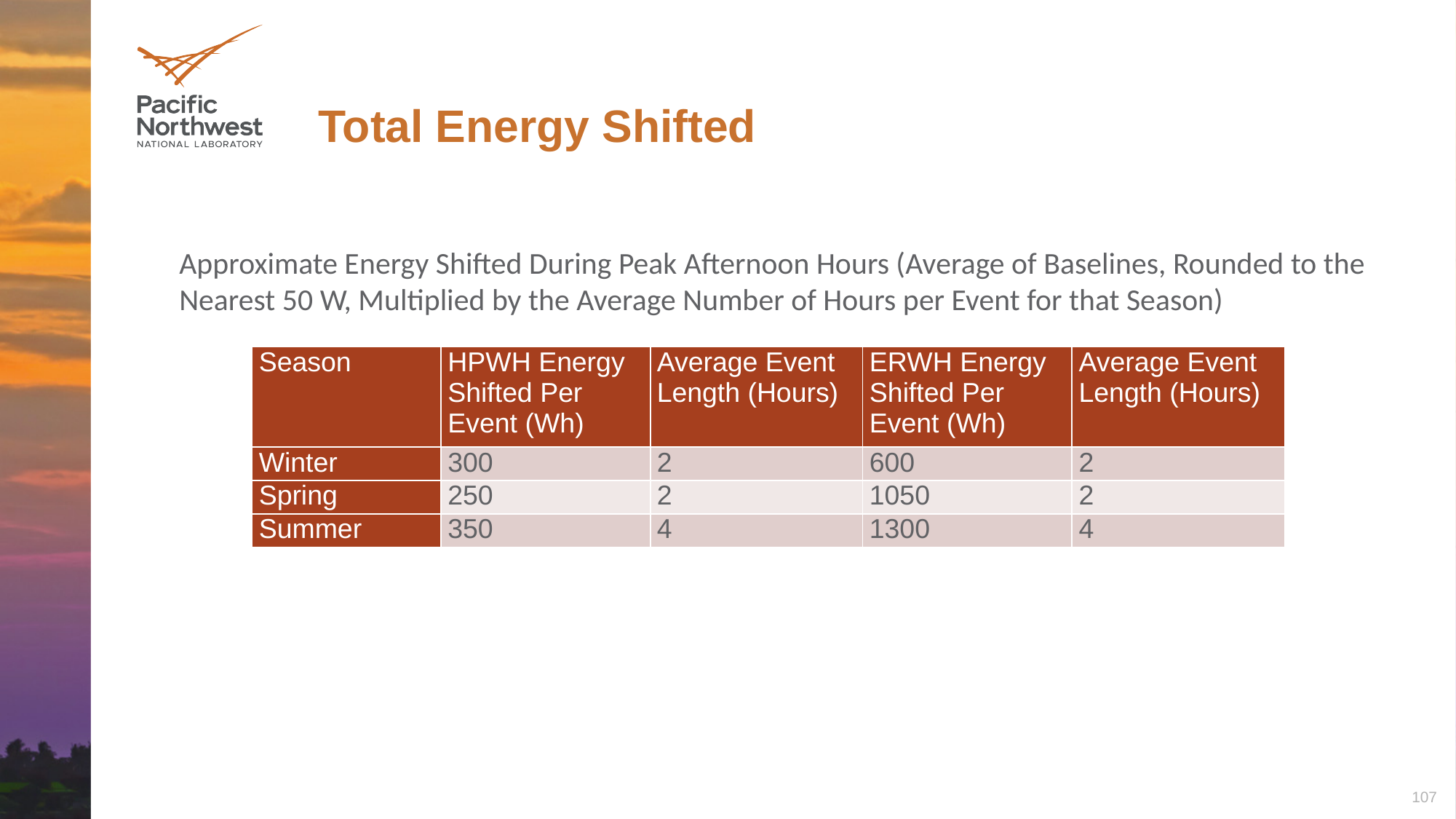

# Total Energy Shifted
Approximate Energy Shifted During Peak Afternoon Hours (Average of Baselines, Rounded to the Nearest 50 W, Multiplied by the Average Number of Hours per Event for that Season)
| Season | HPWH Energy Shifted Per Event (Wh) | Average Event Length (Hours) | ERWH Energy Shifted Per Event (Wh) | Average Event Length (Hours) |
| --- | --- | --- | --- | --- |
| Winter | 300 | 2 | 600 | 2 |
| Spring | 250 | 2 | 1050 | 2 |
| Summer | 350 | 4 | 1300 | 4 |
107